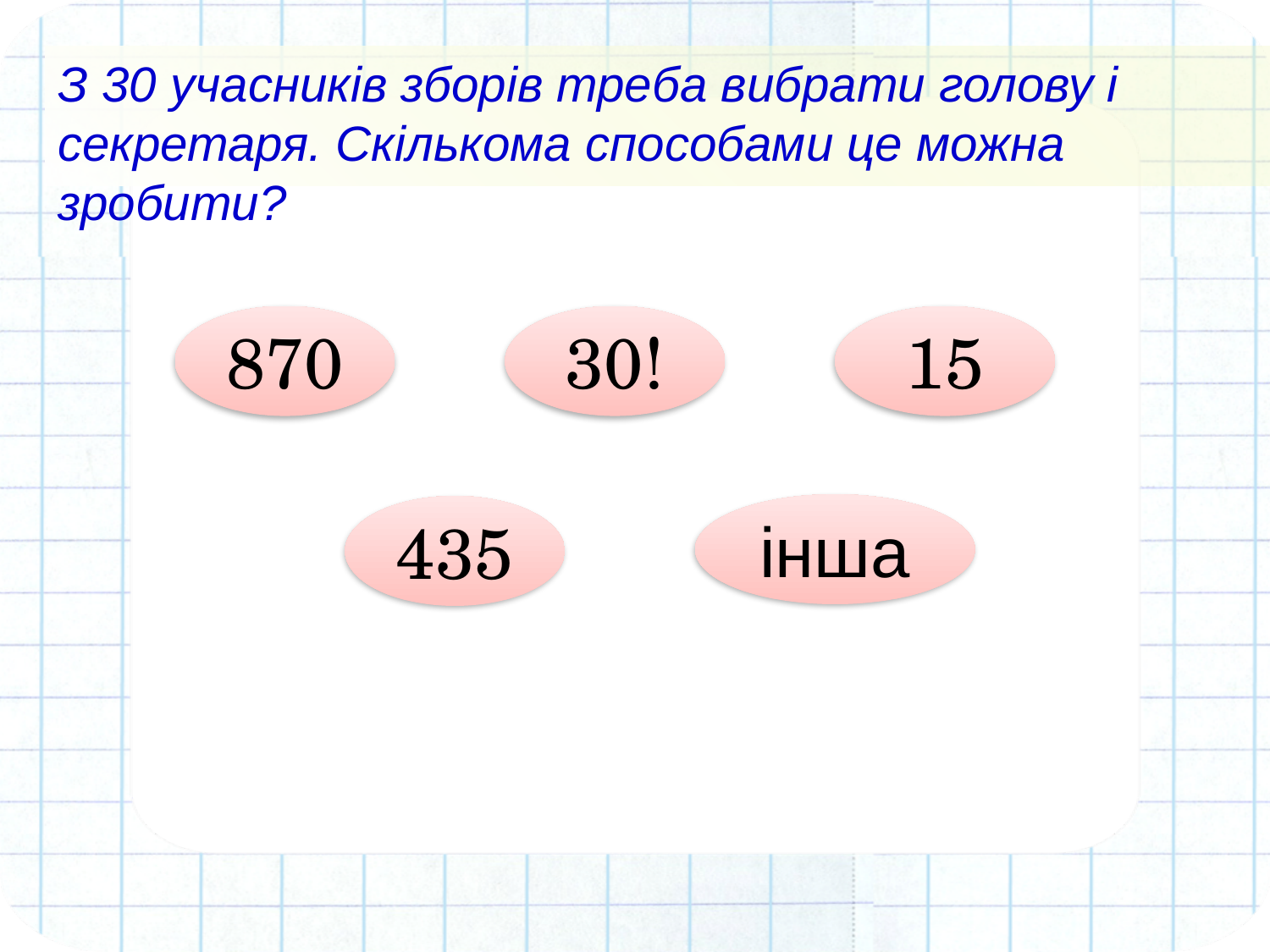

З 30 учасників зборів треба вибрати голову і секретаря. Скількома способами це можна зробити?
870
30!
15
інша
435